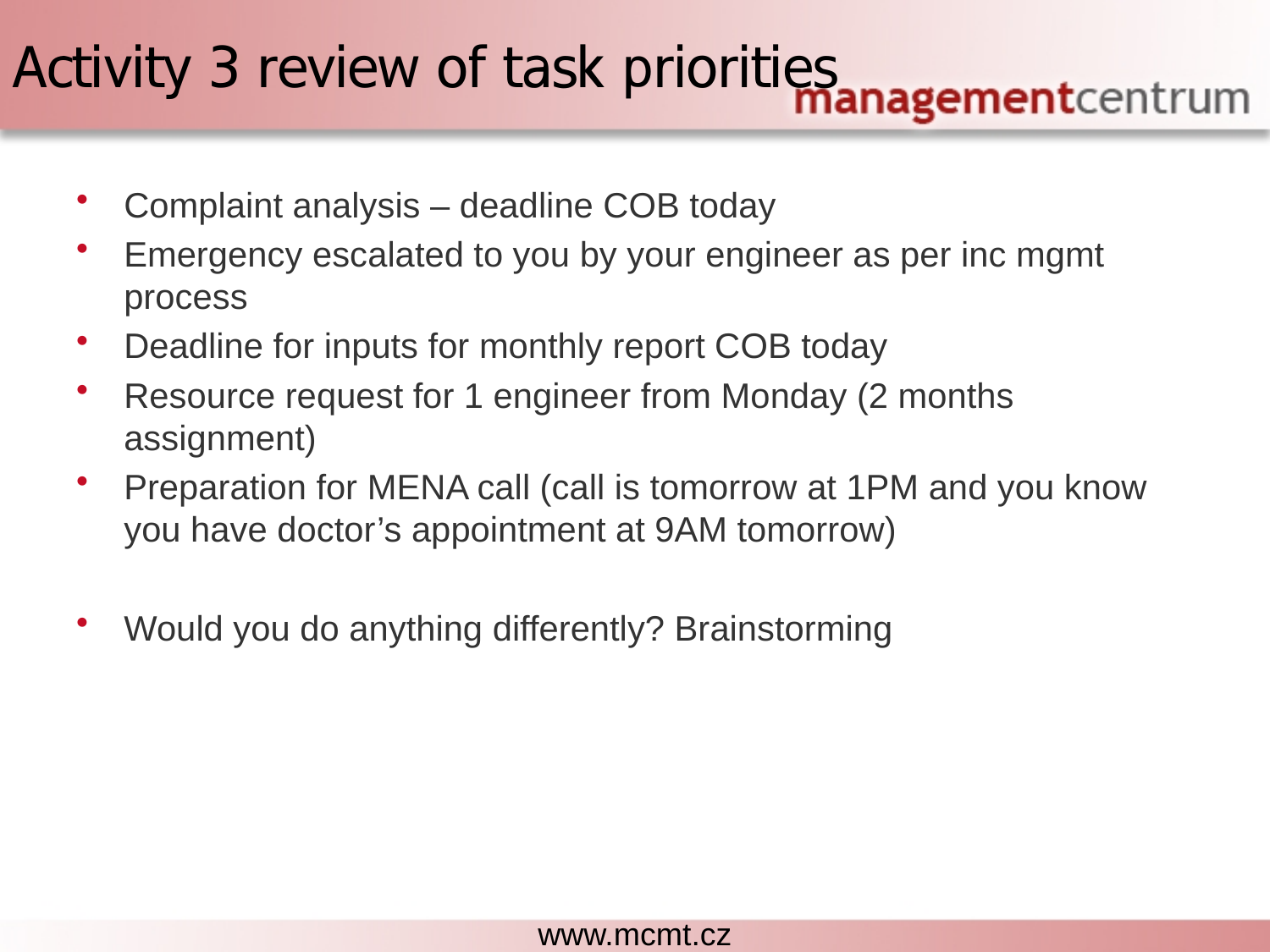

# Activity 3 review of task priorities
Complaint analysis – deadline COB today
Emergency escalated to you by your engineer as per inc mgmt process
Deadline for inputs for monthly report COB today
Resource request for 1 engineer from Monday (2 months assignment)
Preparation for MENA call (call is tomorrow at 1PM and you know you have doctor’s appointment at 9AM tomorrow)

Would you do anything differently? Brainstorming

Each lesson includes a list of suggested tasks and a set of test questions.
www.mcmt.cz